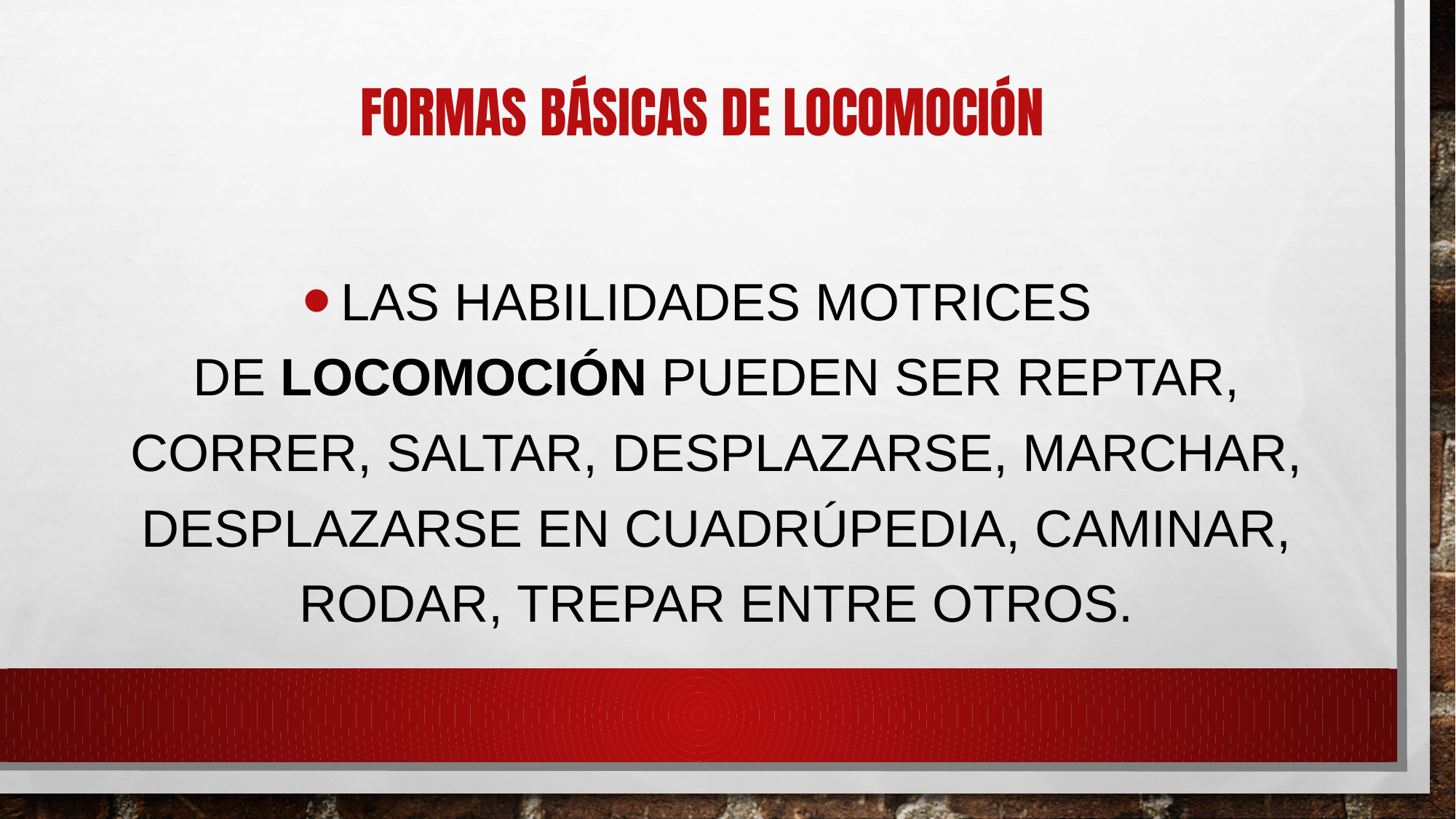

# Formas Básicas de Locomoción
Las habilidades motrices de locomoción pueden ser reptar, correr, saltar, desplazarse, marchar, desplazarse en cuadrúpedia, caminar, rodar, trepar entre otros.